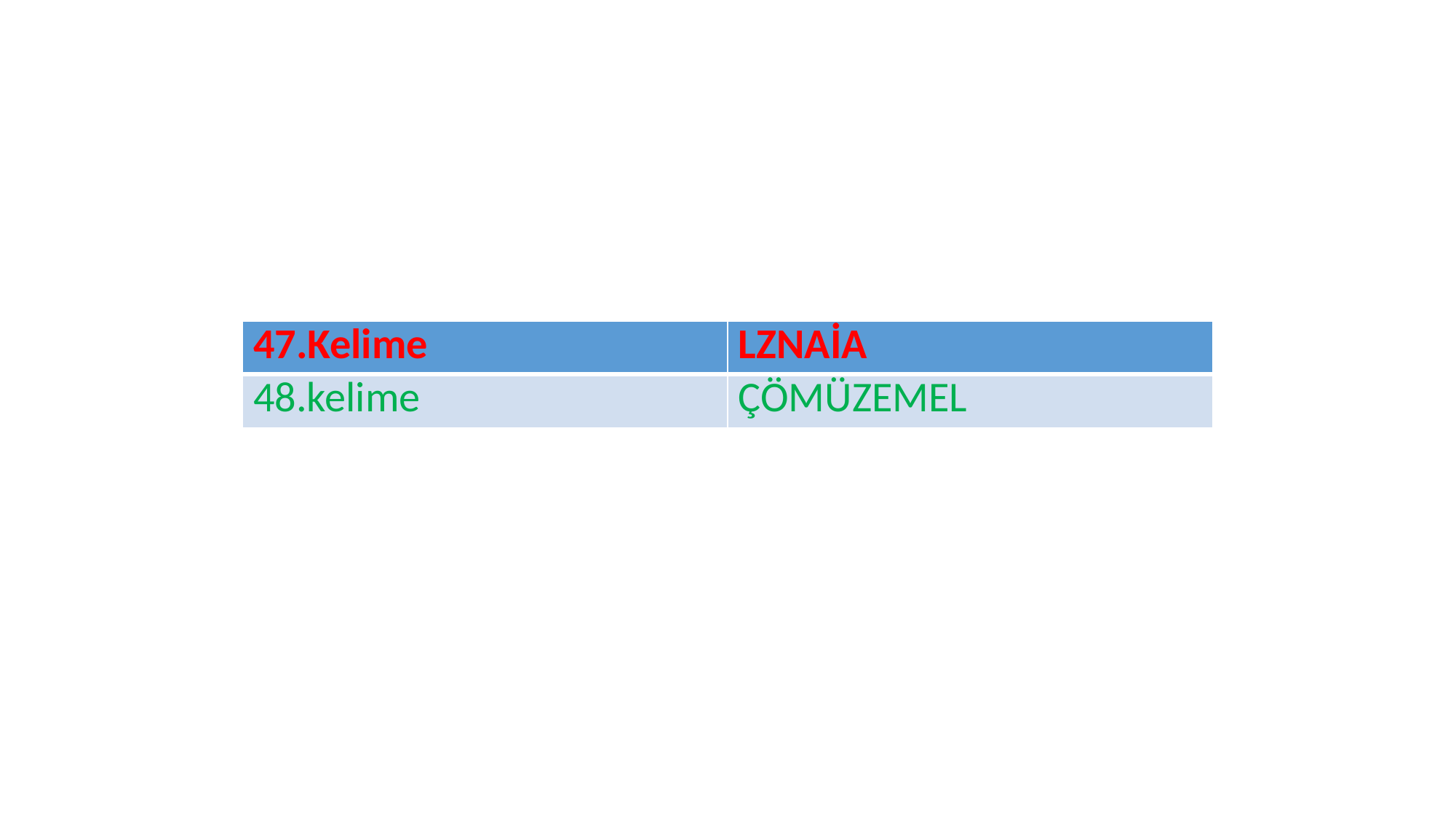

| 47.Kelime | LZNAİA |
| --- | --- |
| 48.kelime | ÇÖMÜZEMEL |